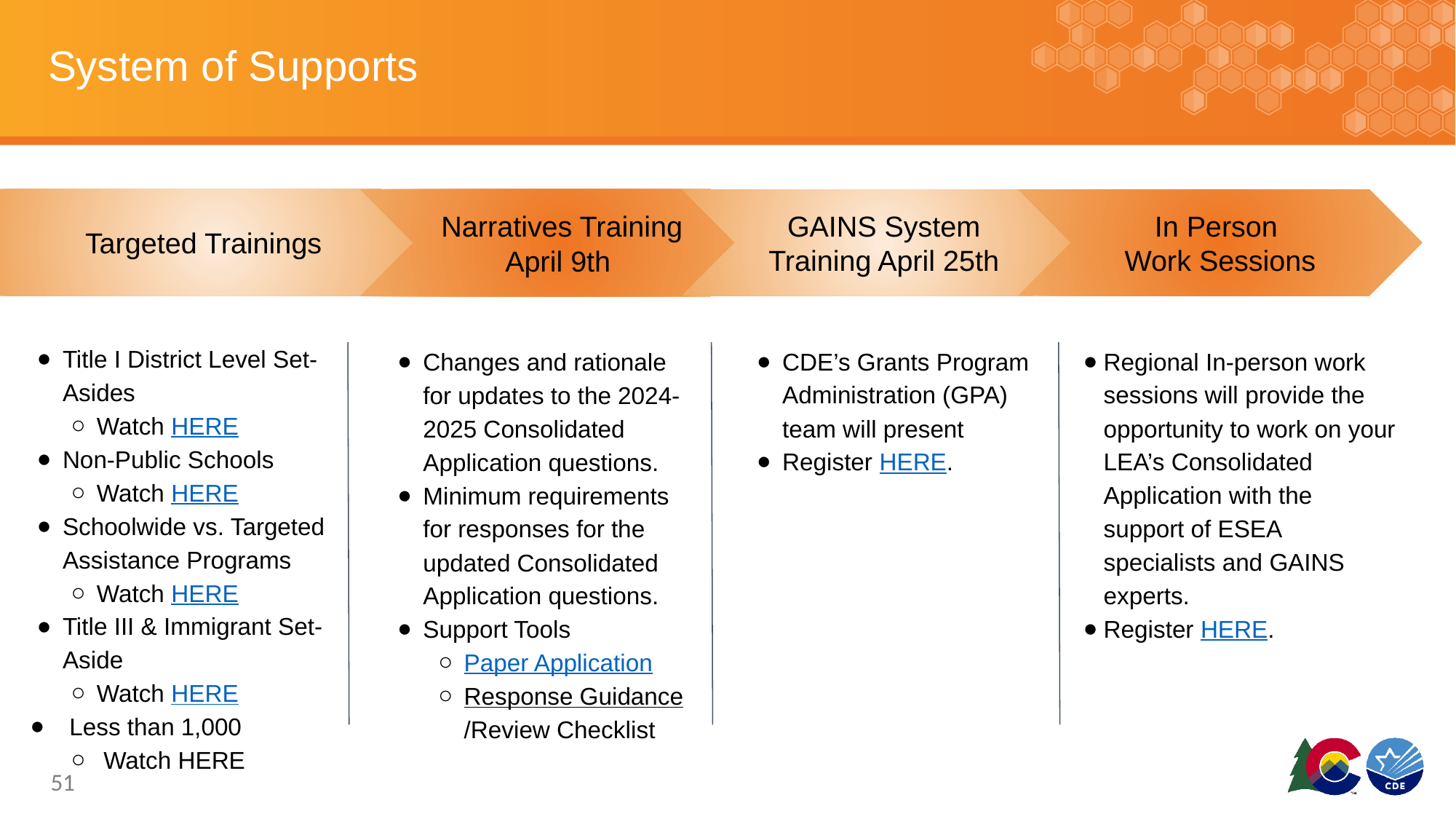

# System of Supports
Targeted Trainings
Title I District Level Set-Asides
Watch HERE
Non-Public Schools
Watch HERE
Schoolwide vs. Targeted Assistance Programs
Watch HERE
Title III & Immigrant Set-Aside
Watch HERE
Less than 1,000
Watch HERE
Narratives Training
April 9th
Changes and rationale for updates to the 2024-2025 Consolidated Application questions.
Minimum requirements for responses for the updated Consolidated Application questions.
Support Tools
Paper Application
Response Guidance/Review Checklist
GAINS System Training April 25th
CDE’s Grants Program Administration (GPA) team will present
Register HERE.
In Person
Work Sessions
Regional In-person work sessions will provide the opportunity to work on your LEA’s Consolidated Application with the support of ESEA specialists and GAINS experts.
Register HERE.
51